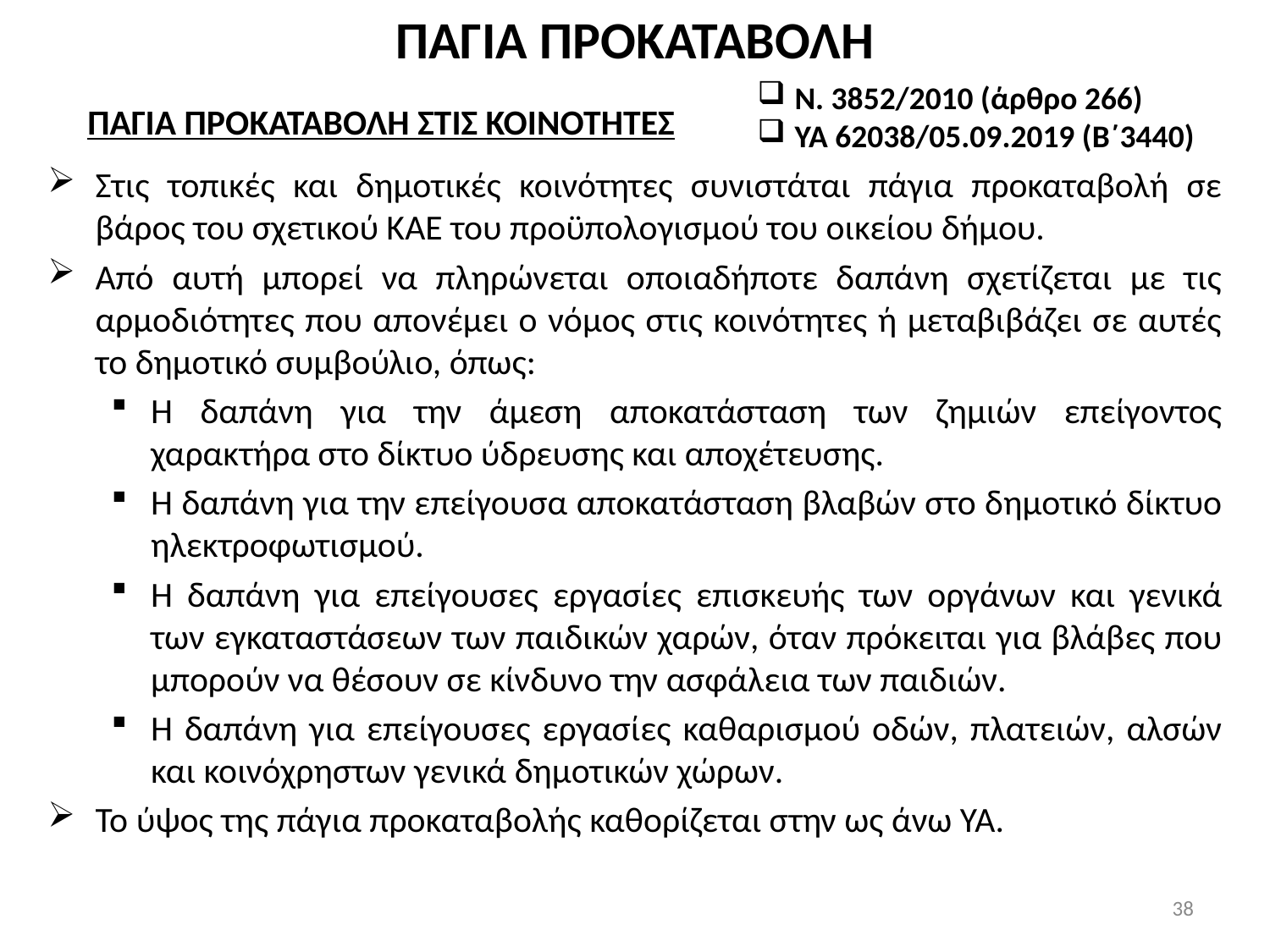

# ΠΑΓΙΑ ΠΡΟΚΑΤΑΒΟΛΗ
 Ν. 3852/2010 (άρθρο 266)
 ΥΑ 62038/05.09.2019 (Β΄3440)
ΠΑΓΙΑ ΠΡΟΚΑΤΑΒΟΛΗ ΣΤΙΣ ΚΟΙΝΟΤΗΤΕΣ
Στις τοπικές και δημοτικές κοινότητες συνιστάται πάγια προκαταβολή σε βάρος του σχετικού ΚΑΕ του προϋπολογισμού του οικείου δήμου.
Από αυτή μπορεί να πληρώνεται οποιαδήποτε δαπάνη σχετίζεται με τις αρμοδιότητες που απονέμει ο νόμος στις κοινότητες ή μεταβιβάζει σε αυτές το δημοτικό συμβούλιο, όπως:
Η δαπάνη για την άμεση αποκατάσταση των ζημιών επείγοντος χαρακτήρα στο δίκτυο ύδρευσης και αποχέτευσης.
Η δαπάνη για την επείγουσα αποκατάσταση βλαβών στο δημοτικό δίκτυο ηλεκτροφωτισμού.
Η δαπάνη για επείγουσες εργασίες επισκευής των οργάνων και γενικά των εγκαταστάσεων των παιδικών χαρών, όταν πρόκειται για βλάβες που μπορούν να θέσουν σε κίνδυνο την ασφάλεια των παιδιών.
Η δαπάνη για επείγουσες εργασίες καθαρισμού οδών, πλατειών, αλσών και κοινόχρηστων γενικά δημοτικών χώρων.
Το ύψος της πάγια προκαταβολής καθορίζεται στην ως άνω ΥΑ.

38